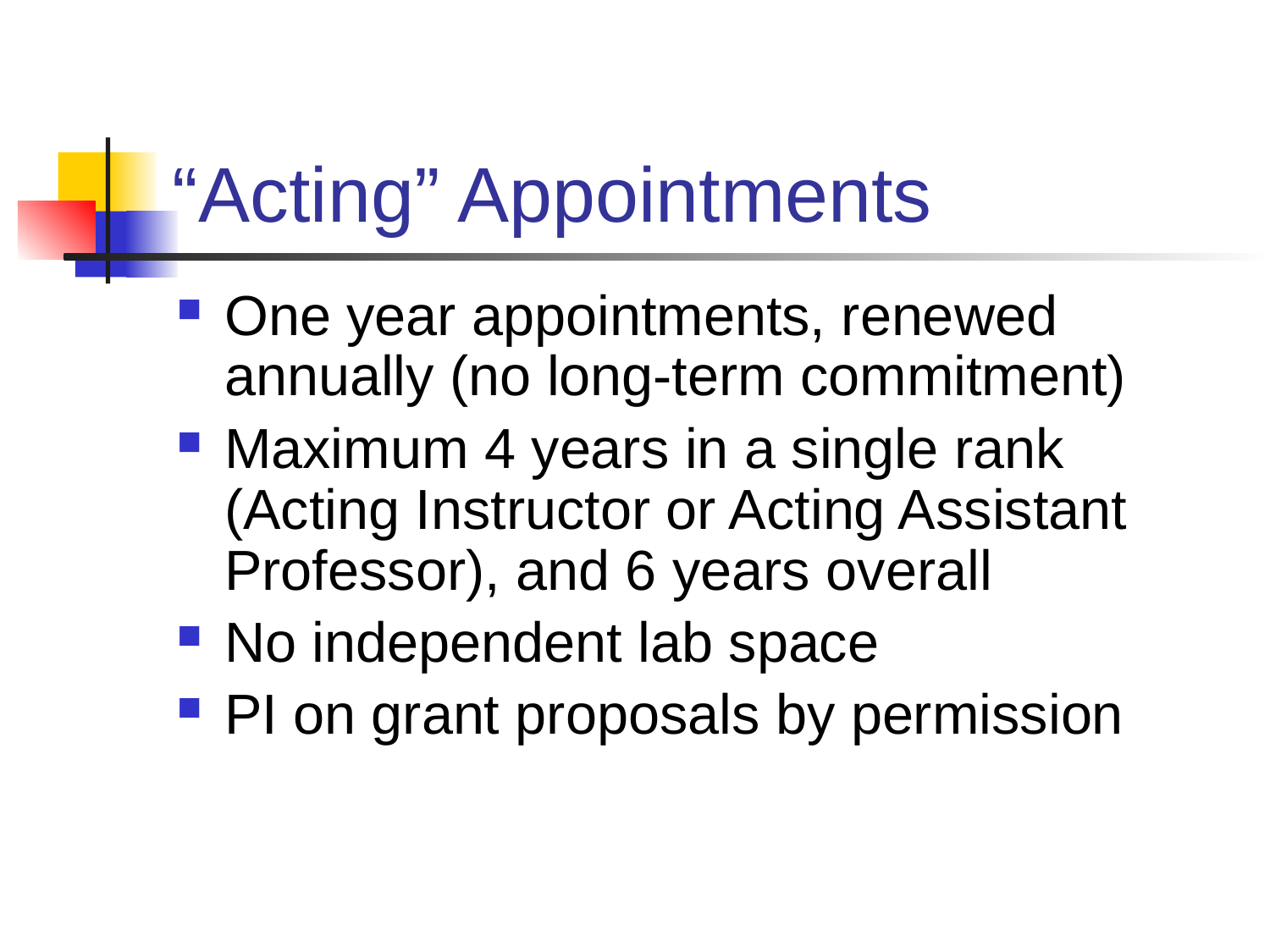

# “Acting” Appointments
One year appointments, renewed annually (no long-term commitment)
Maximum 4 years in a single rank (Acting Instructor or Acting Assistant Professor), and 6 years overall
No independent lab space
PI on grant proposals by permission